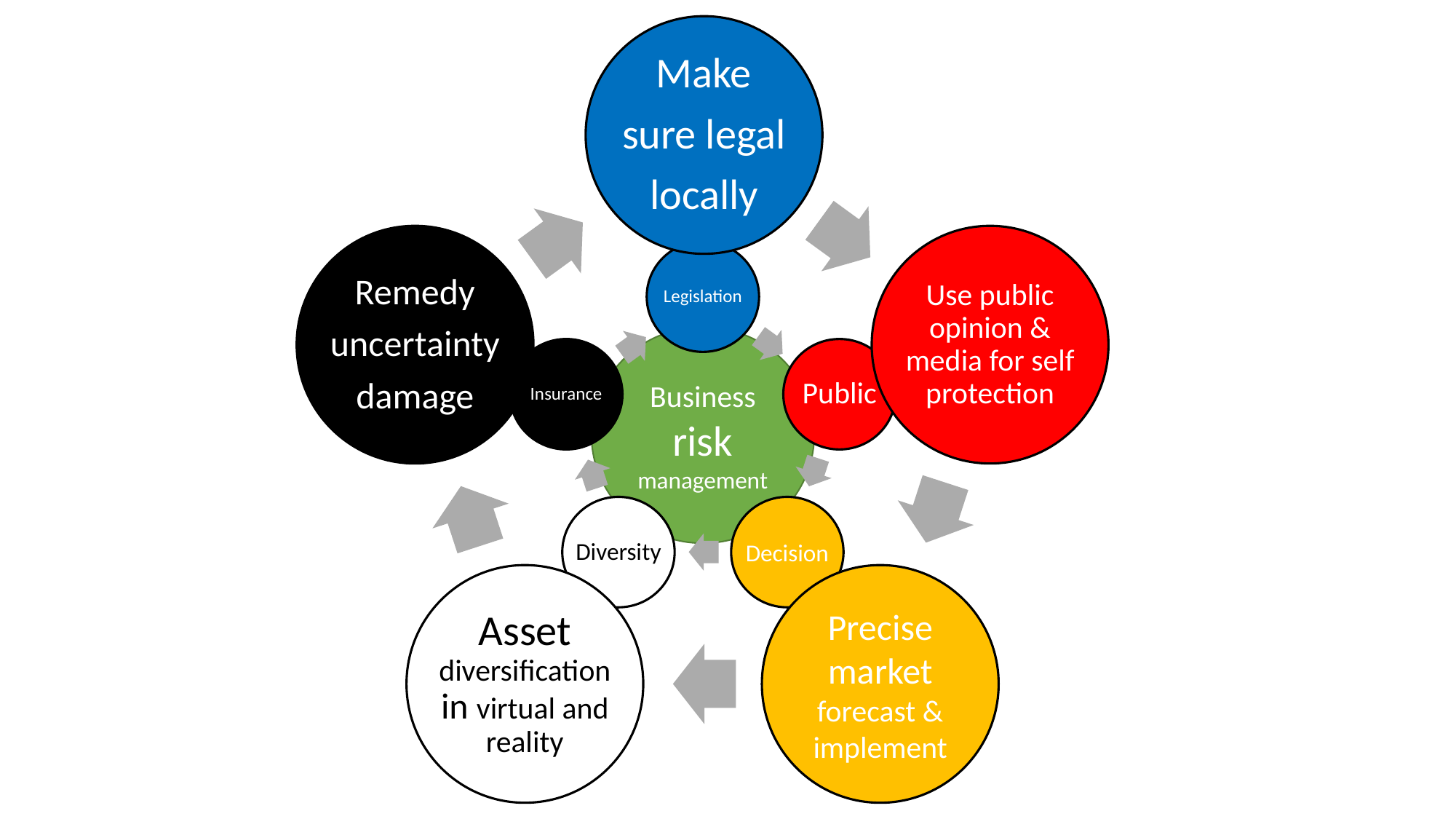

Make
sure legal
locally

Remedy
uncertainty
damage
Use public opinion & media for self protection

Asset diversification in virtual and reality
Precise market forecast & implement

Legislation

Insurance
Public

Diversity
Decision

Business
risk management